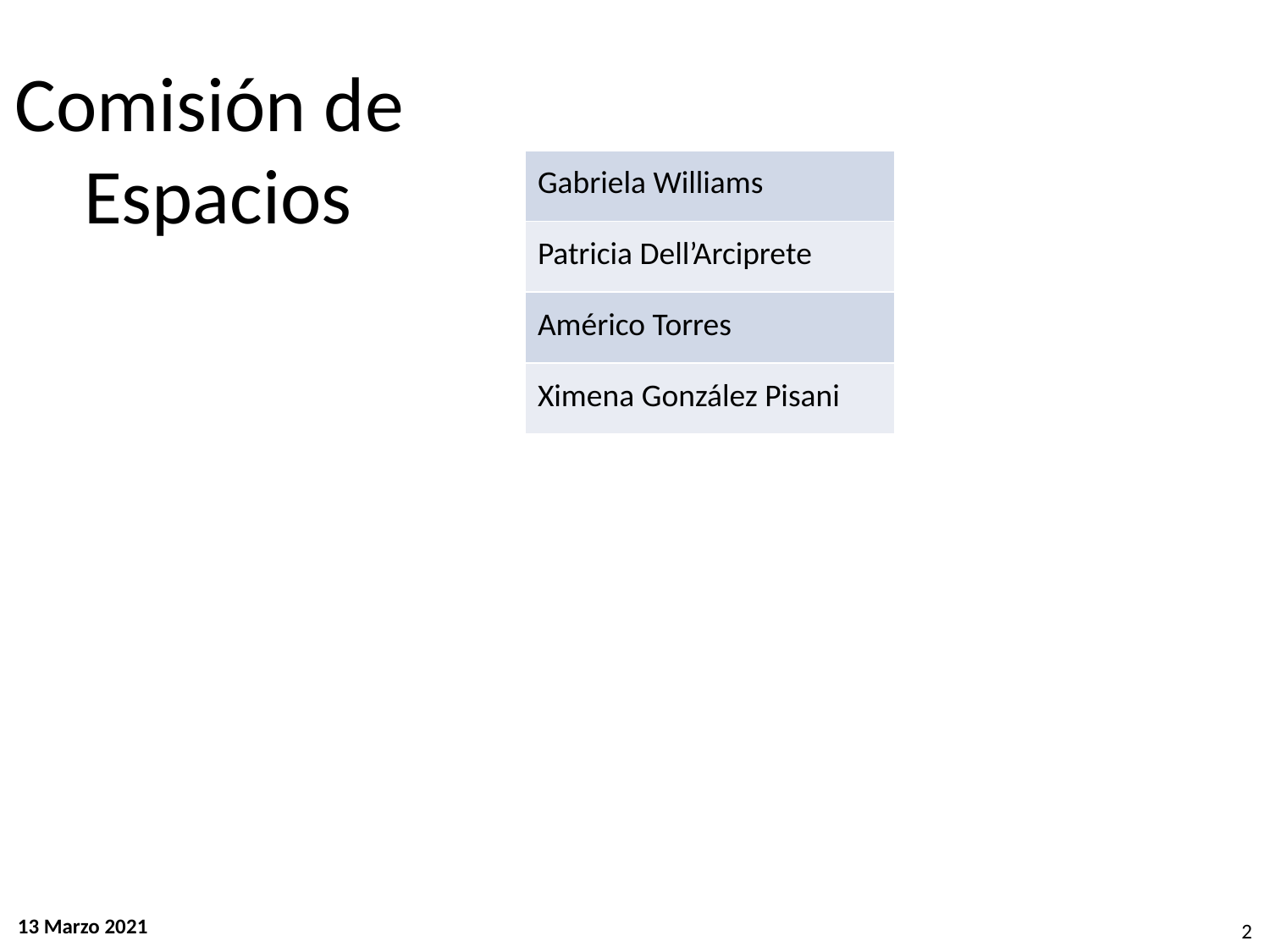

# Comisión de Espacios
| Gabriela Williams |
| --- |
| Patricia Dell’Arciprete |
| Américo Torres |
| Ximena González Pisani |
2
13 Marzo 2021